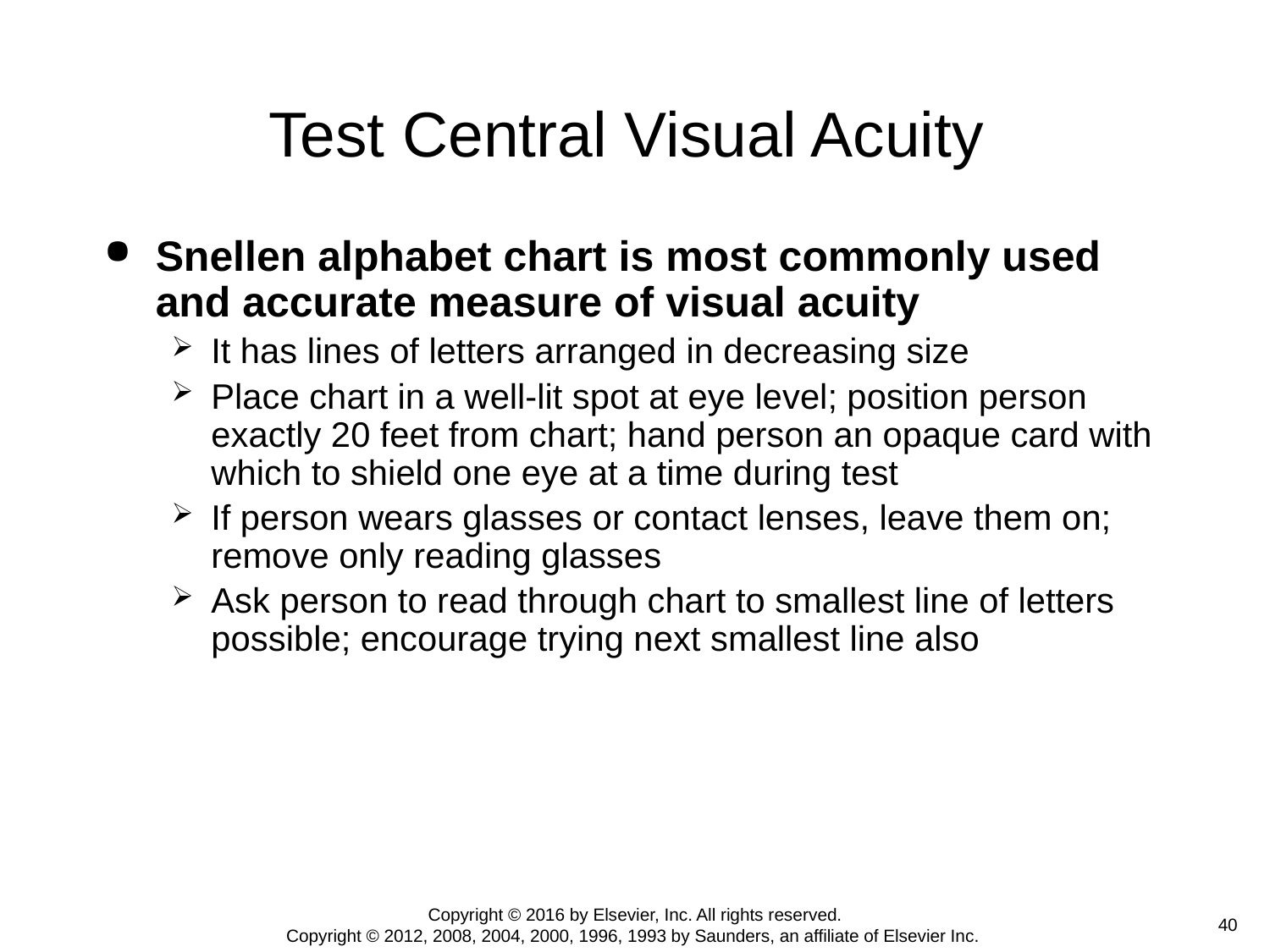

# Test Central Visual Acuity
Snellen alphabet chart is most commonly used and accurate measure of visual acuity
It has lines of letters arranged in decreasing size
Place chart in a well-lit spot at eye level; position person exactly 20 feet from chart; hand person an opaque card with which to shield one eye at a time during test
If person wears glasses or contact lenses, leave them on; remove only reading glasses
Ask person to read through chart to smallest line of letters possible; encourage trying next smallest line also

Copyright © 2016 by Elsevier, Inc. All rights reserved.
Copyright © 2012, 2008, 2004, 2000, 1996, 1993 by Saunders, an affiliate of Elsevier Inc.
 40